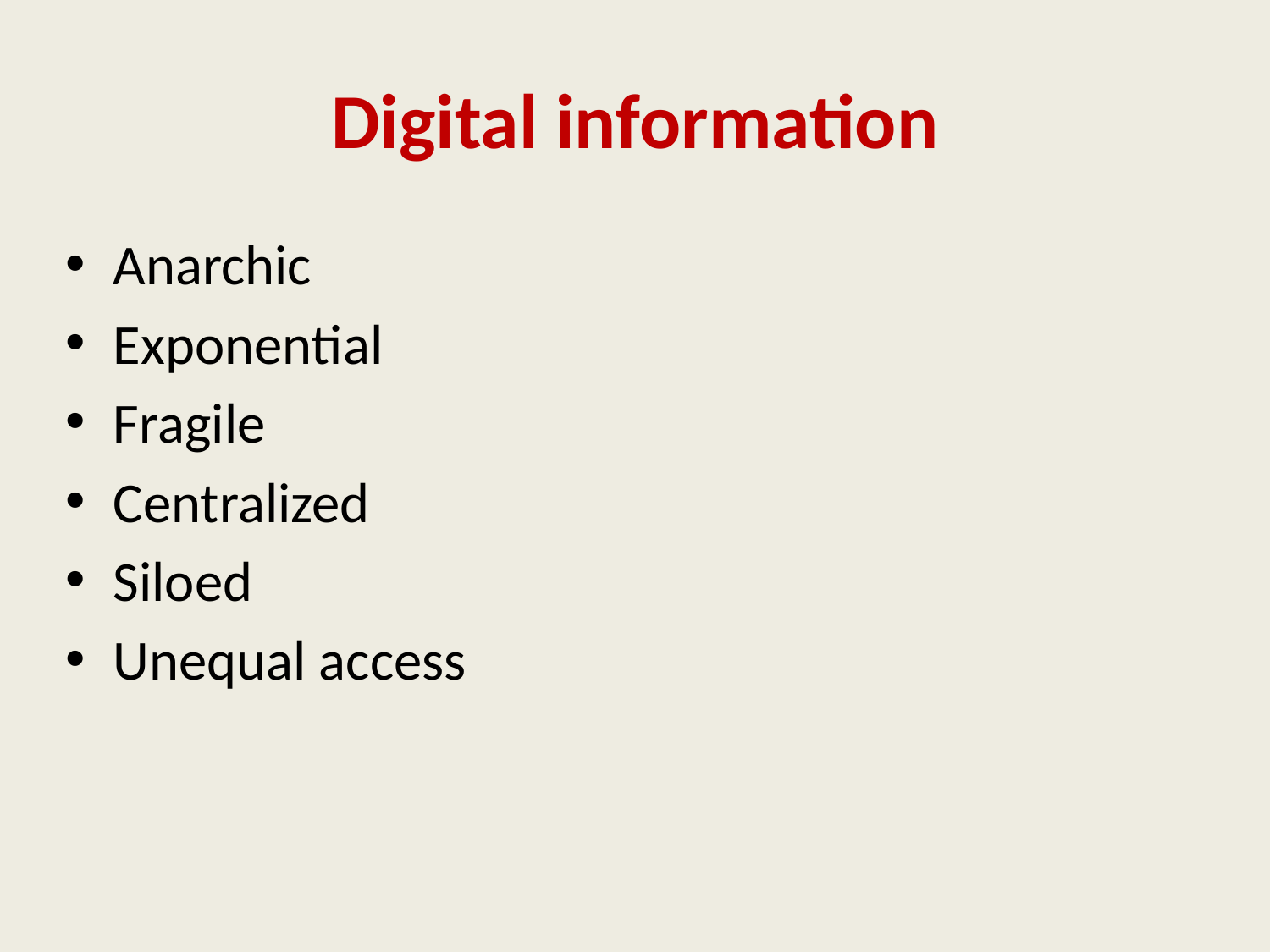

# Digital information
Anarchic
Exponential
Fragile
Centralized
Siloed
Unequal access